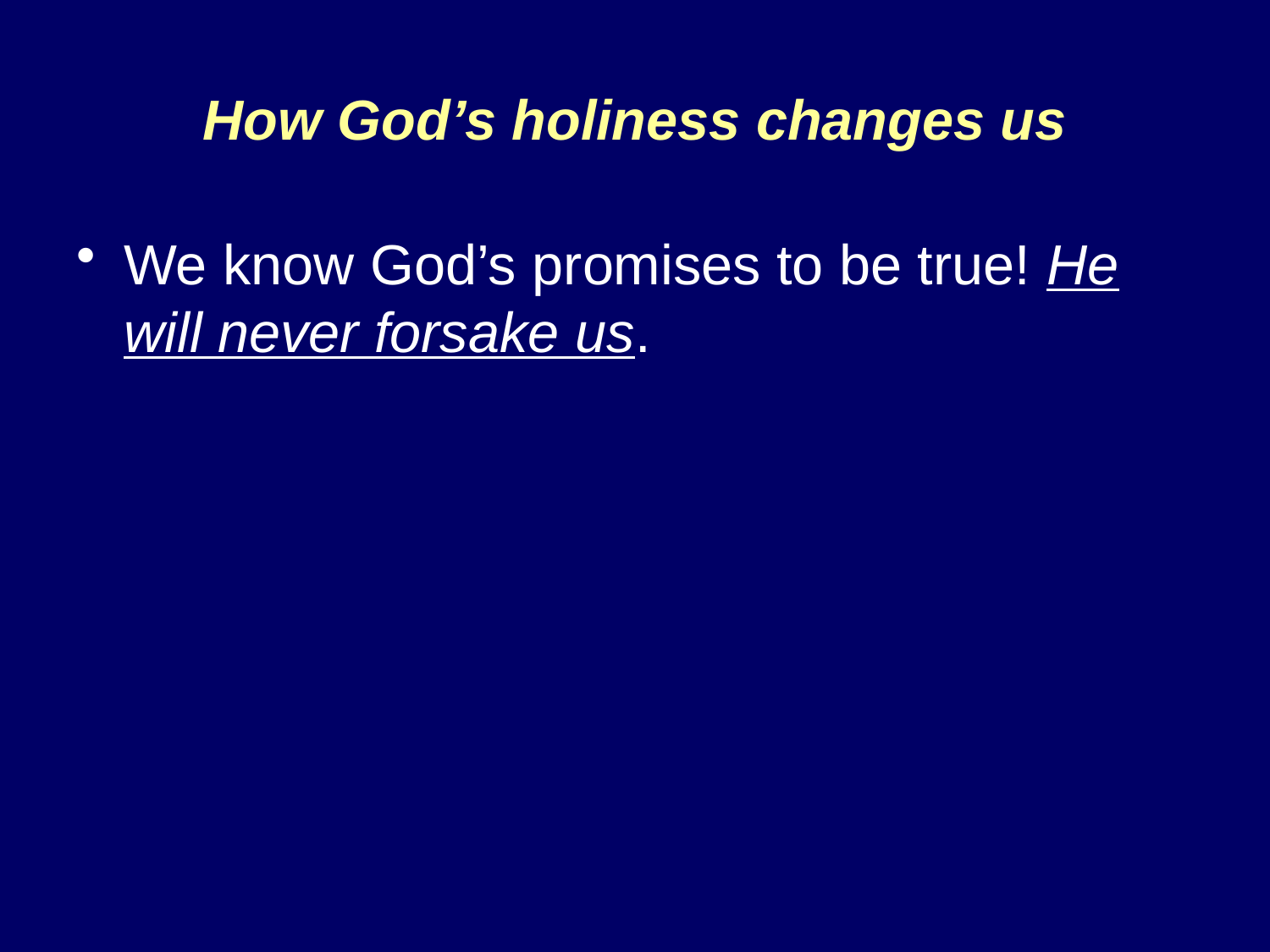

# How God’s holiness changes us
We know God’s promises to be true! He will never forsake us.